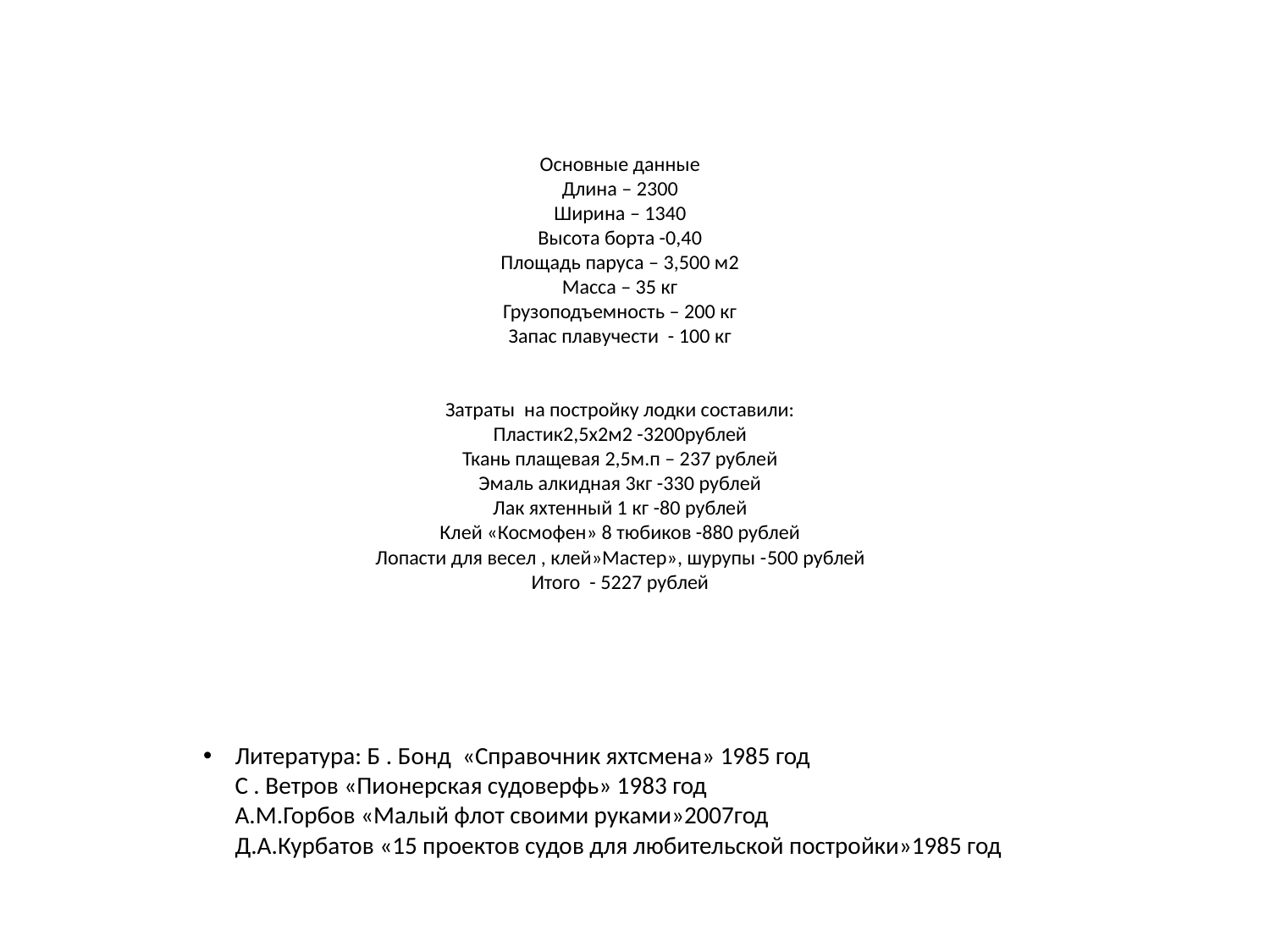

# Основные данные Длина – 2300 Ширина – 1340 Высота борта -0,40 Площадь паруса – 3,500 м2 Масса – 35 кг Грузоподъемность – 200 кг Запас плавучести  - 100 кг Затраты  на постройку лодки составили: Пластик2,5x2м2 -3200рублей Ткань плащевая 2,5м.п – 237 рублей Эмаль алкидная 3кг -330 рублей Лак яхтенный 1 кг -80 рублей Клей «Космофен» 8 тюбиков -880 рублей Лопасти для весел , клей»Мастер», шурупы -500 рублей Итого  - 5227 рублей
Литература: Б . Бонд  «Справочник яхтсмена» 1985 год
С . Ветров «Пионерская судоверфь» 1983 год
А.М.Горбов «Малый флот своими руками»2007год
Д.А.Курбатов «15 проектов судов для любительской постройки»1985 год